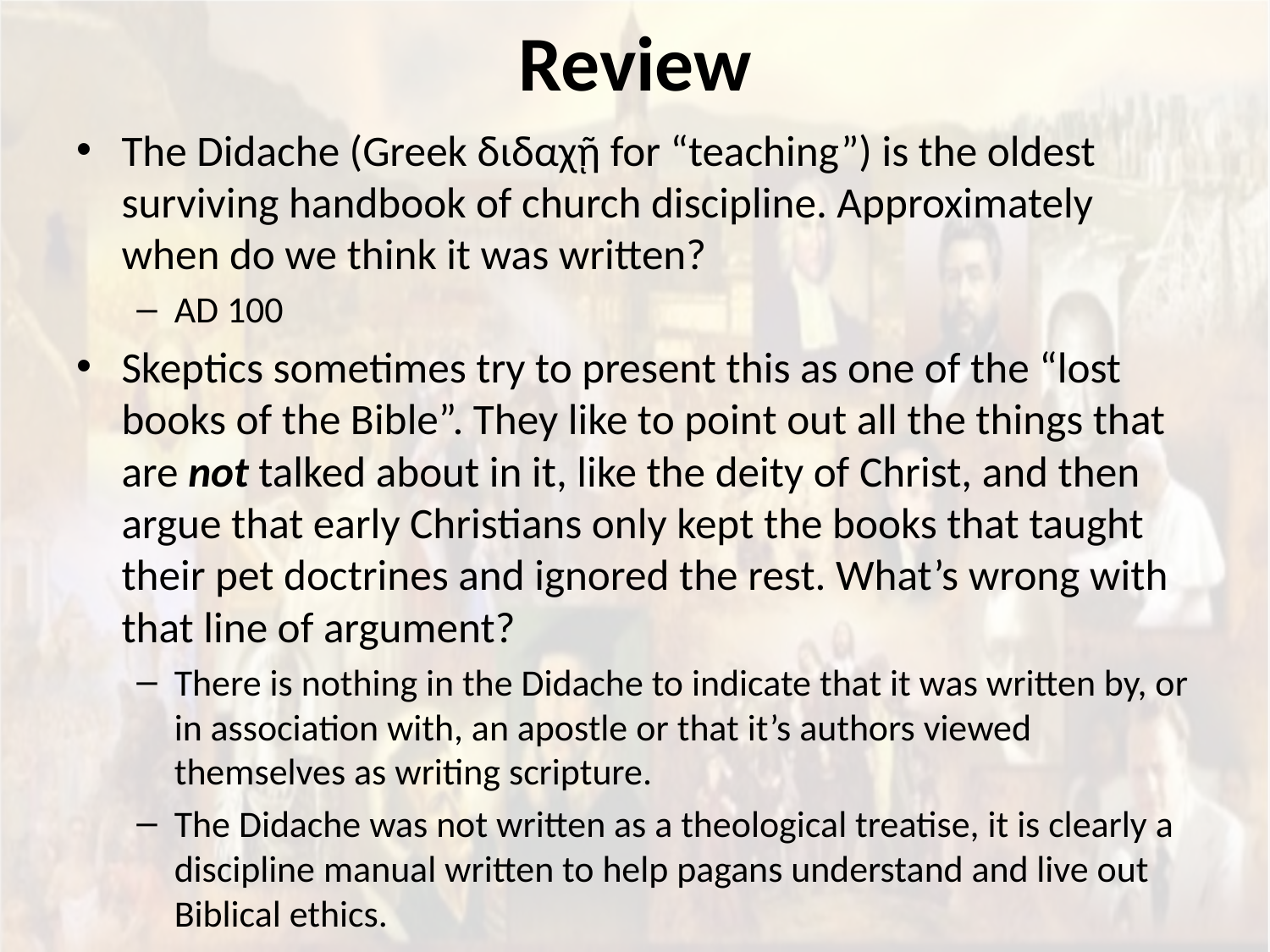

# Review
The Didache (Greek διδαχῇ for “teaching”) is the oldest surviving handbook of church discipline. Approximately when do we think it was written?
AD 100
Skeptics sometimes try to present this as one of the “lost books of the Bible”. They like to point out all the things that are not talked about in it, like the deity of Christ, and then argue that early Christians only kept the books that taught their pet doctrines and ignored the rest. What’s wrong with that line of argument?
There is nothing in the Didache to indicate that it was written by, or in association with, an apostle or that it’s authors viewed themselves as writing scripture.
The Didache was not written as a theological treatise, it is clearly a discipline manual written to help pagans understand and live out Biblical ethics.